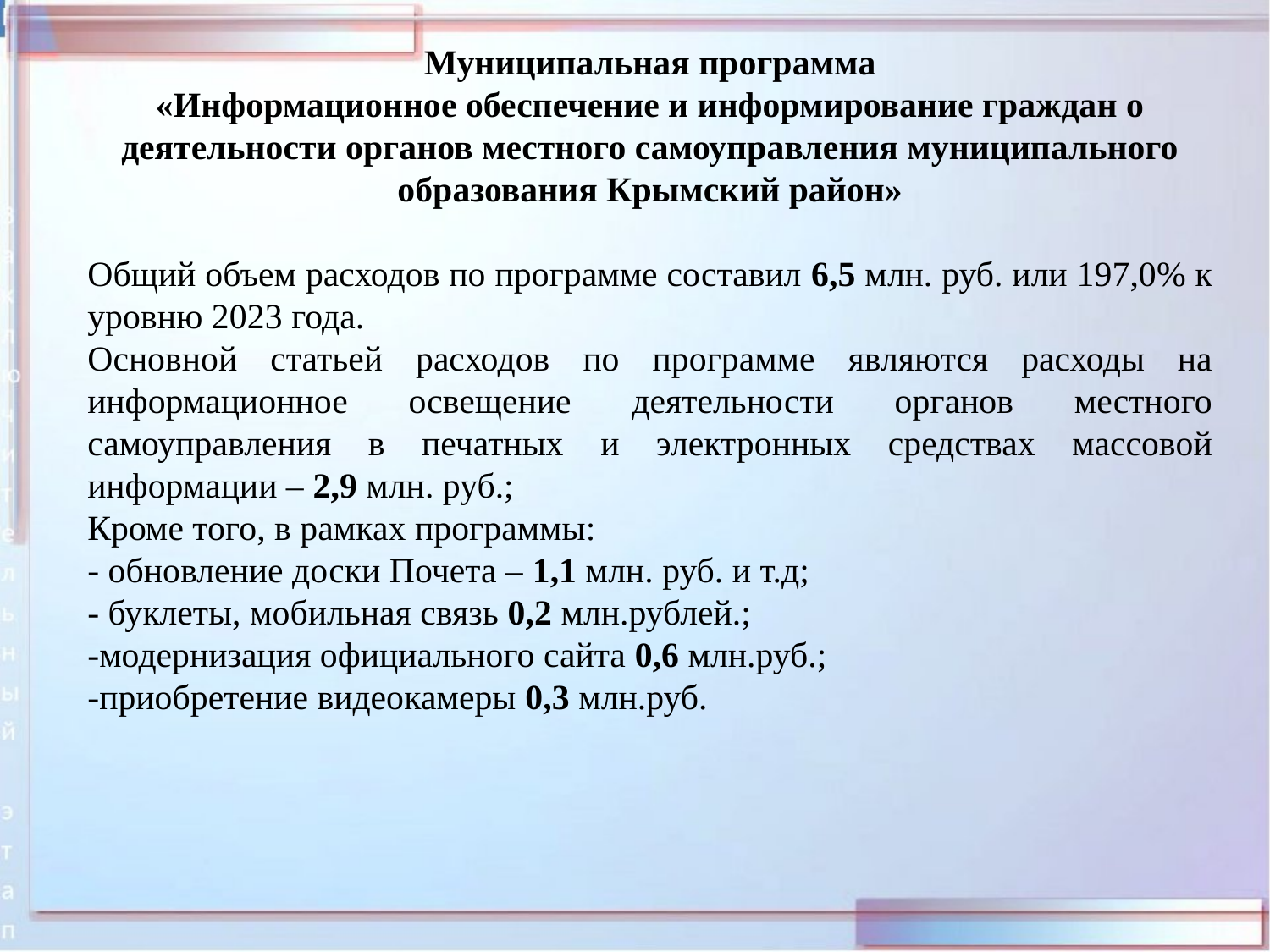

Муниципальная программа
«Информационное обеспечение и информирование граждан о деятельности органов местного самоуправления муниципального образования Крымский район»

Общий объем расходов по программе составил 6,5 млн. руб. или 197,0% к уровню 2023 года.
Основной статьей расходов по программе являются расходы на информационное освещение деятельности органов местного самоуправления в печатных и электронных средствах массовой информации – 2,9 млн. руб.;
Кроме того, в рамках программы:
- обновление доски Почета – 1,1 млн. руб. и т.д;
- буклеты, мобильная связь 0,2 млн.рублей.;
-модернизация официального сайта 0,6 млн.руб.;
-приобретение видеокамеры 0,3 млн.руб.